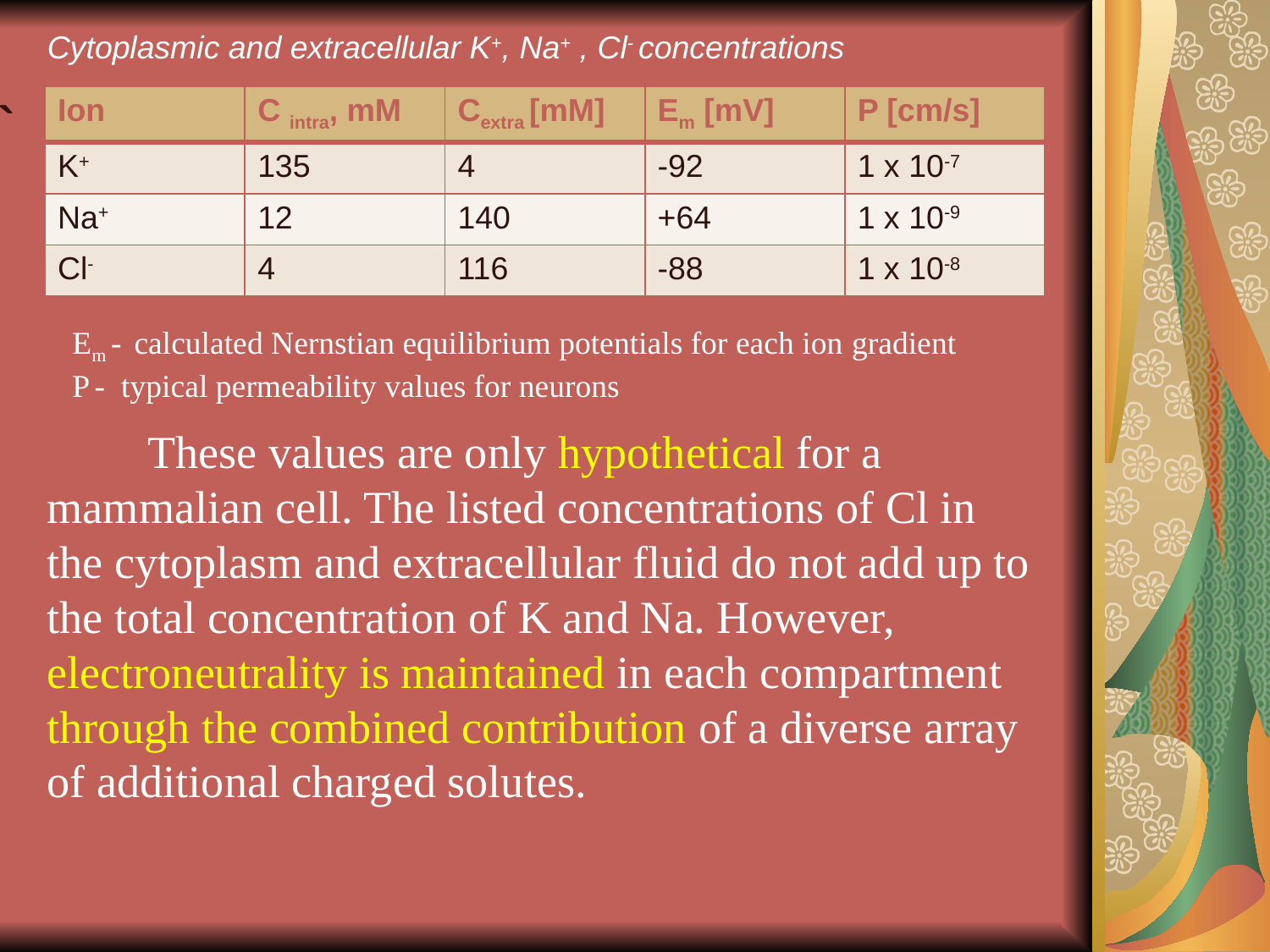

Cytoplasmic and extracellular K+, Na+ , Cl- concentrations

`
| Ion | C intra, mM | Cextra [mM] | Em [mV] | P [cm/s] |
| --- | --- | --- | --- | --- |
| K+ | 135 | 4 | -92 | 1 x 10-7 |
| Na+ | 12 | 140 | +64 | 1 x 10-9 |
| Cl- | 4 | 116 | -88 | 1 x 10-8 |
Em -  calculated Nernstian equilibrium potentials for each ion gradient
P -  typical permeability values for neurons
These values are only hypothetical for a mammalian cell. The listed concentrations of Cl in the cytoplasm and extracellular fluid do not add up to the total concentration of K and Na. However, electroneutrality is maintained in each compartment through the combined contribution of a diverse array of additional charged solutes.